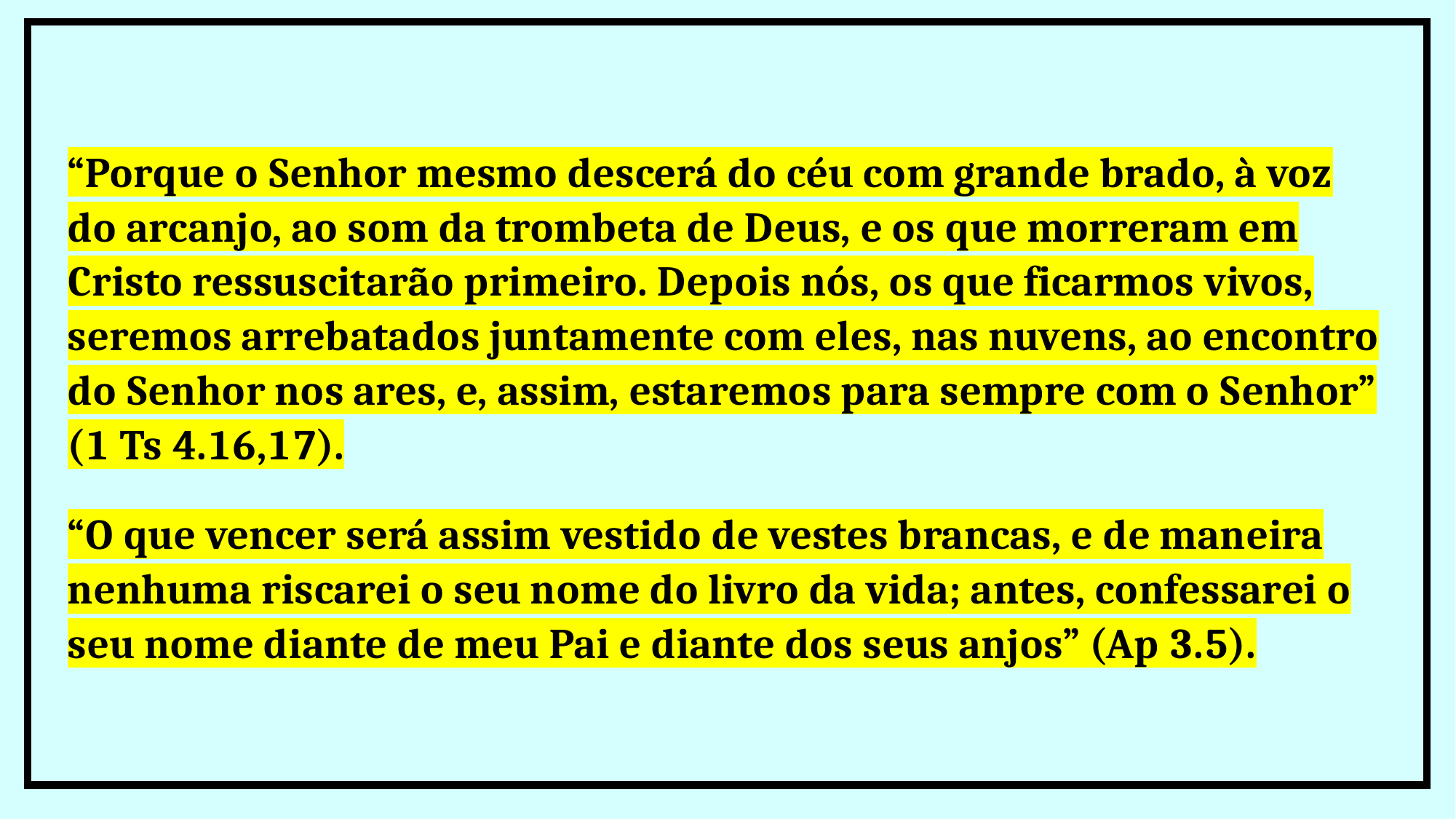

“Porque o Senhor mesmo descerá do céu com grande brado, à voz do arcanjo, ao som da trombeta de Deus, e os que morreram em Cristo ressuscitarão primeiro. Depois nós, os que ficarmos vivos, seremos arrebatados juntamente com eles, nas nuvens, ao encontro do Senhor nos ares, e, assim, estaremos para sempre com o Senhor” (1 Ts 4.16,17).
“O que vencer será assim vestido de vestes brancas, e de maneira nenhuma riscarei o seu nome do livro da vida; antes, confessarei o seu nome diante de meu Pai e diante dos seus anjos” (Ap 3.5).